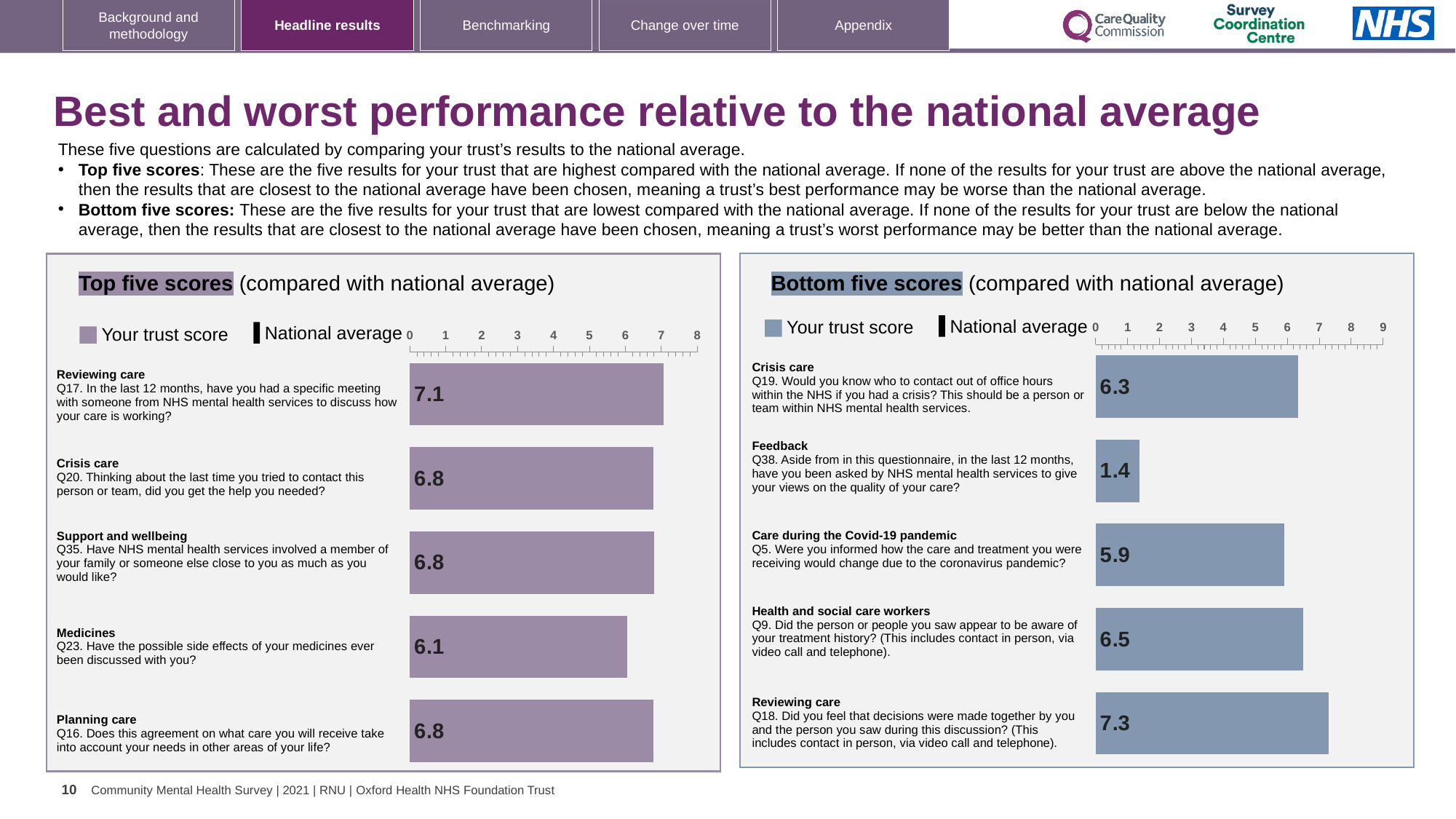

# Best and worst performance relative to the national average
These five questions are calculated by comparing your trust’s results to the national average.
Top five scores: These are the five results for your trust that are highest compared with the national average. If none of the results for your trust are above the national average, then the results that are closest to the national average have been chosen, meaning a trust’s best performance may be worse than the national average.
Bottom five scores: These are the five results for your trust that are lowest compared with the national average. If none of the results for your trust are below the national average, then the results that are closest to the national average have been chosen, meaning a trust’s worst performance may be better than the national average.

### Chart

| Category | Trust score | National average |
|---|---|---|
|  | 6.33815647957681 | 7.3349695576317 |
|  | 1.36884984136016 | 1.969790828723816 |
|  | 5.90979230337039 | 6.474422679842387 |
|  | 6.50079800307095 | 6.936414031698072 |
|  | 7.29529809968974 | 7.692510063230172 |
Bottom five scores (compared with national average)
Top five scores (compared with national average)

### Chart

| Category | Trust score | National average |
|---|---|---|
|  | 7.06222765365112 | 6.652286439490997 |
|  | 6.77822947061484 | 6.491019137849123 |
|  | 6.79275902150486 | 6.540683573191247 |
|  | 6.05726940547251 | 5.885584911252085 |
|  | 6.78964653370719 | 6.685629235105891 |
National average
Your trust score

National average
Your trust score

| Crisis care Q19. Would you know who to contact out of office hours within the NHS if you had a crisis? This should be a person or team within NHS mental health services. |
| --- |
| Feedback Q38. Aside from in this questionnaire, in the last 12 months, have you been asked by NHS mental health services to give your views on the quality of your care? |
| Care during the Covid-19 pandemic Q5. Were you informed how the care and treatment you were receiving would change due to the coronavirus pandemic? |
| Health and social care workers Q9. Did the person or people you saw appear to be aware of your treatment history? (This includes contact in person, via video call and telephone). |
| Reviewing care Q18. Did you feel that decisions were made together by you and the person you saw during this discussion? (This includes contact in person, via video call and telephone). |
| Reviewing care Q17. In the last 12 months, have you had a specific meeting with someone from NHS mental health services to discuss how your care is working? |
| --- |
| Crisis care Q20. Thinking about the last time you tried to contact this person or team, did you get the help you needed? |
| Support and wellbeing Q35. Have NHS mental health services involved a member of your family or someone else close to you as much as you would like? |
| Medicines Q23. Have the possible side effects of your medicines ever been discussed with you? |
| Planning care Q16. Does this agreement on what care you will receive take into account your needs in other areas of your life? |
10